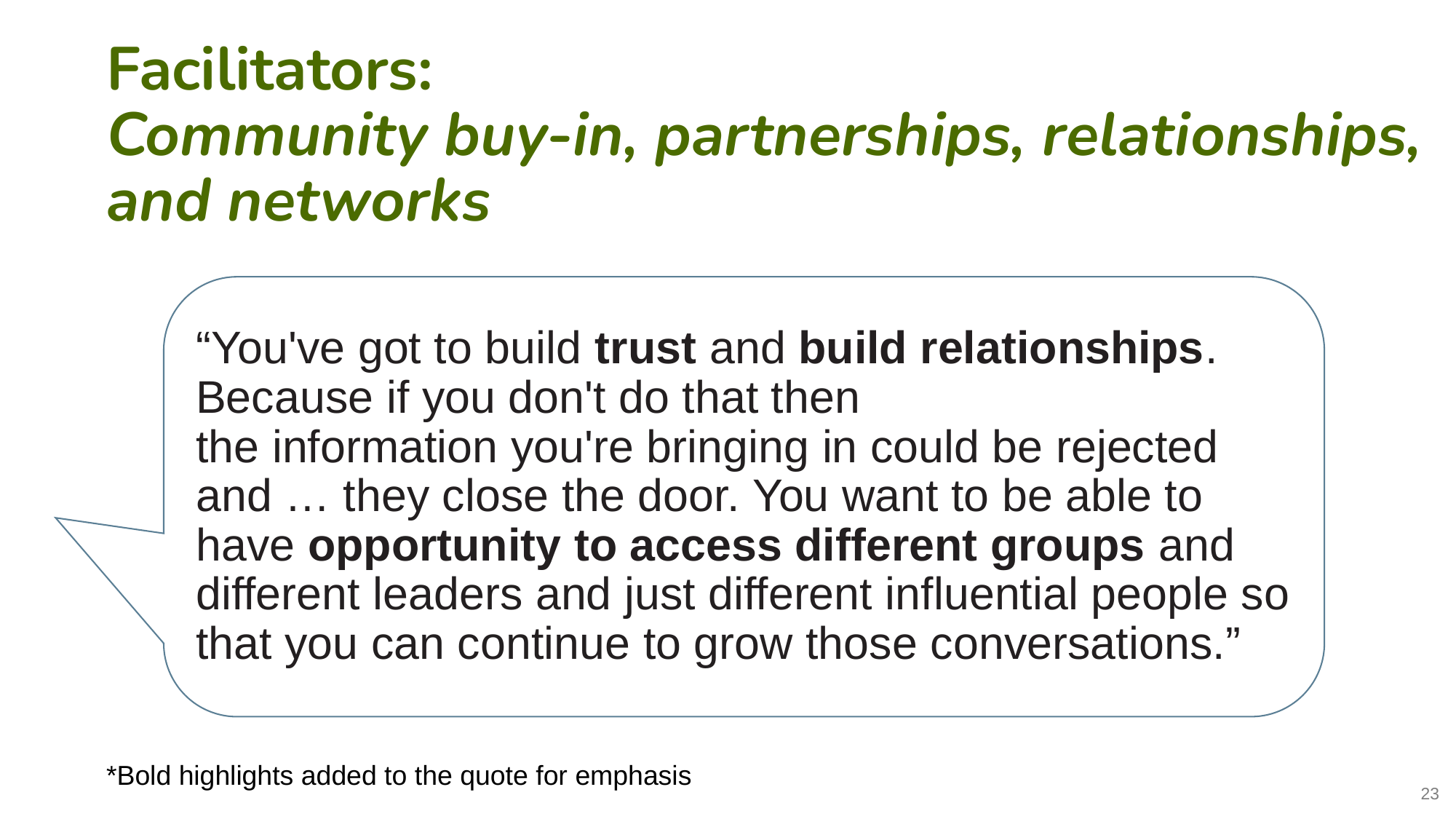

# Facilitators: Community buy-in, partnerships, relationships, and networks
“You've got to build trust and build relationships. Because if you don't do that then the information you're bringing in could be rejected and … they close the door. You want to be able to have opportunity to access different groups and different leaders and just different influential people so that you can continue to grow those conversations.”
*Bold highlights added to the quote for emphasis
23